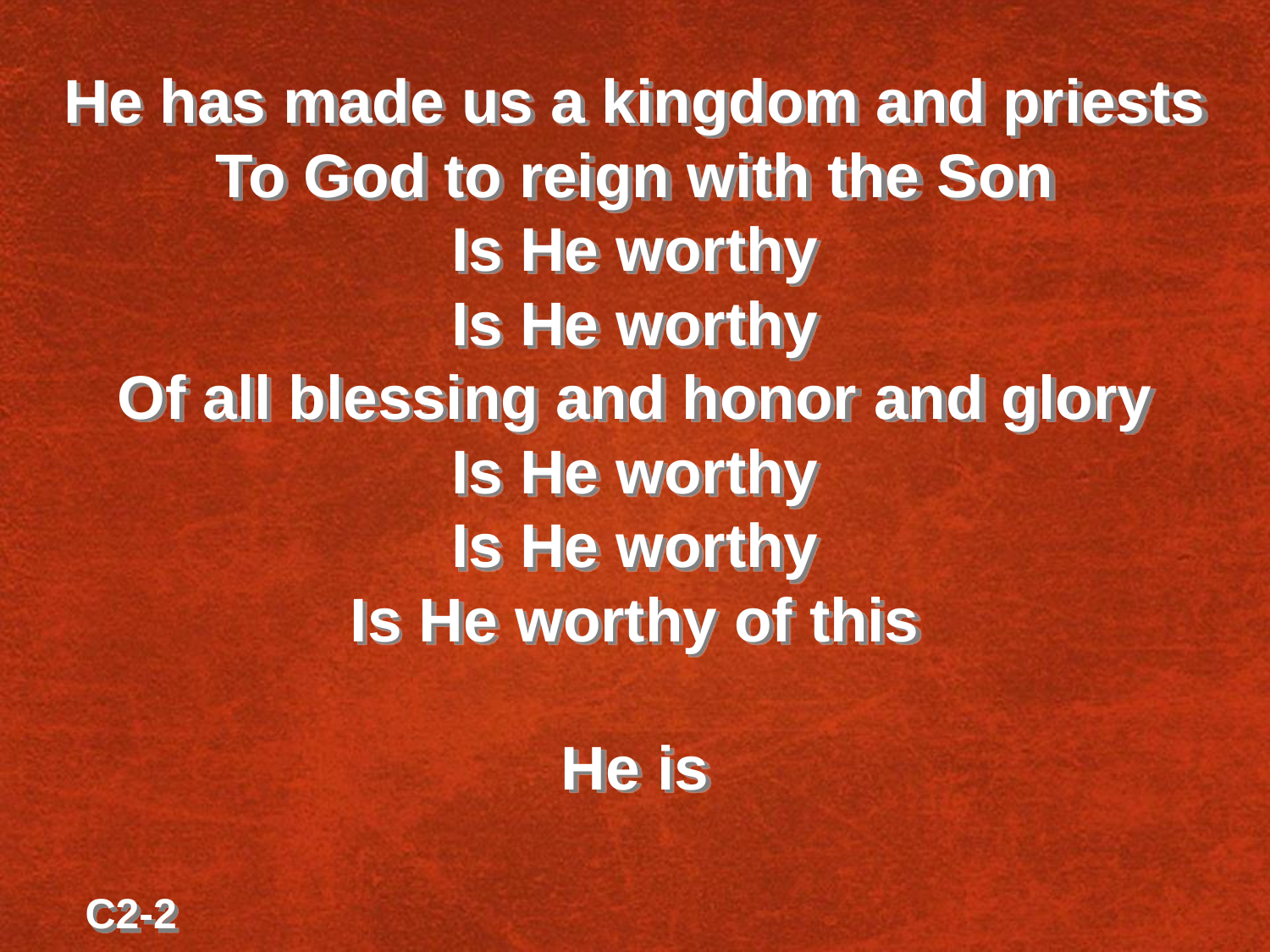

He has made us a kingdom and priests
To God to reign with the Son
Is He worthy
Is He worthy
Of all blessing and honor and glory
Is He worthy
Is He worthy
Is He worthy of this

He is
C2-2